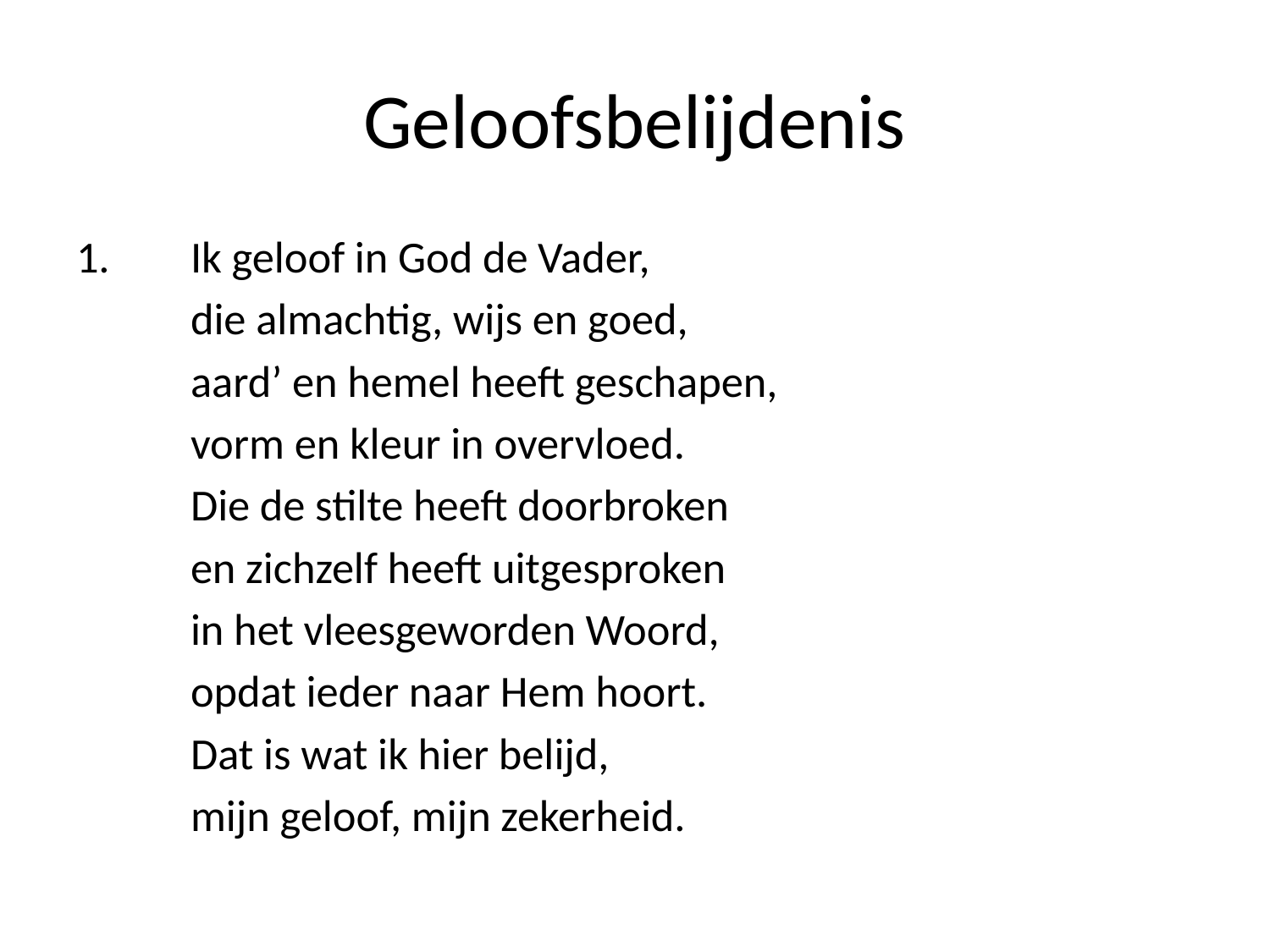

# Geloofsbelijdenis
1.	Ik geloof in God de Vader,
	die almachtig, wijs en goed,
	aard’ en hemel heeft geschapen,
	vorm en kleur in overvloed.
	Die de stilte heeft doorbroken
	en zichzelf heeft uitgesproken
	in het vleesgeworden Woord,
	opdat ieder naar Hem hoort.
	Dat is wat ik hier belijd,
	mijn geloof, mijn zekerheid.